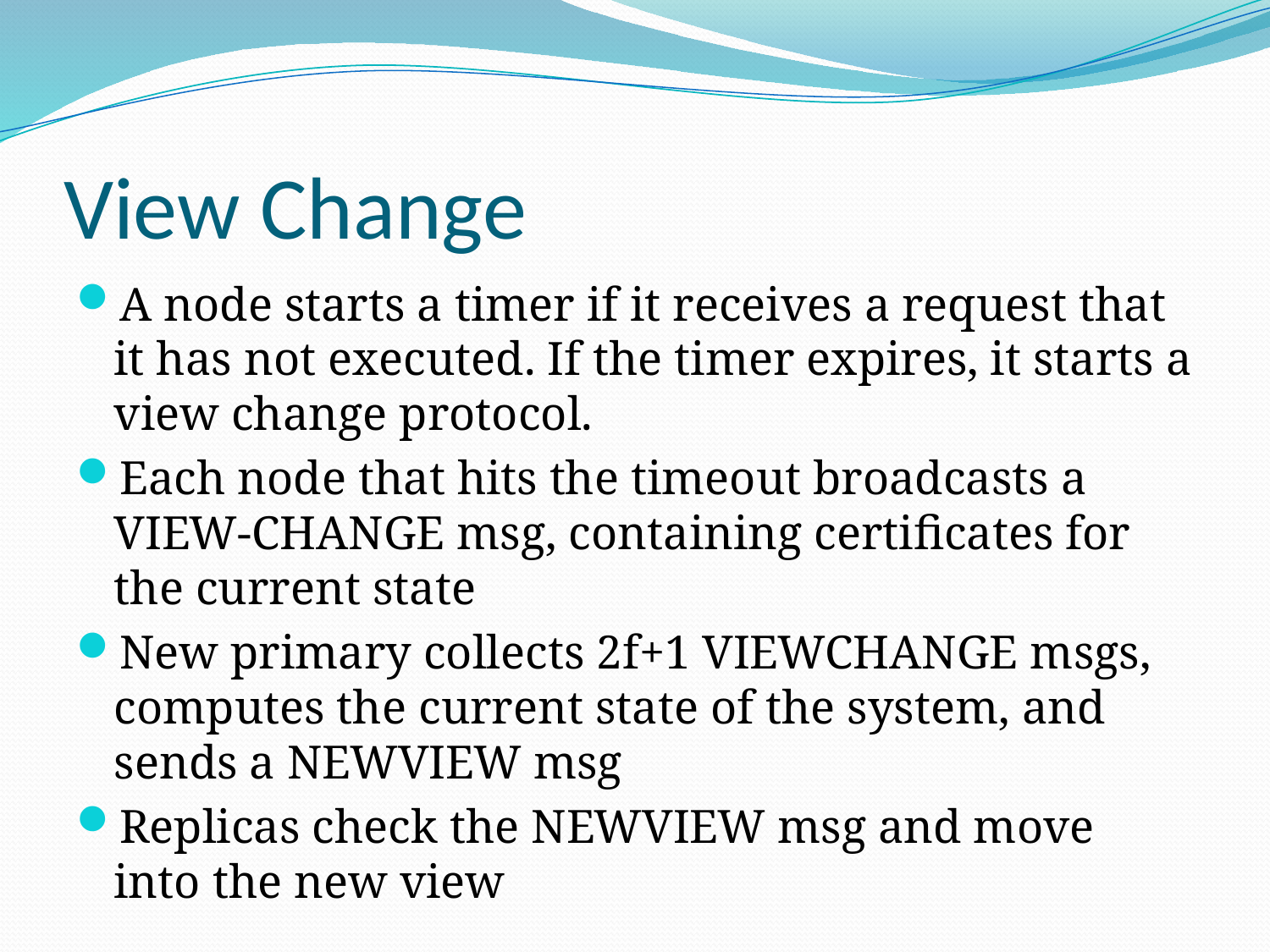

# View Change
A node starts a timer if it receives a request that it has not executed. If the timer expires, it starts a view change protocol.
Each node that hits the timeout broadcasts a VIEW-CHANGE msg, containing certificates for the current state
New primary collects 2f+1 VIEWCHANGE msgs, computes the current state of the system, and sends a NEWVIEW msg
Replicas check the NEWVIEW msg and move into the new view